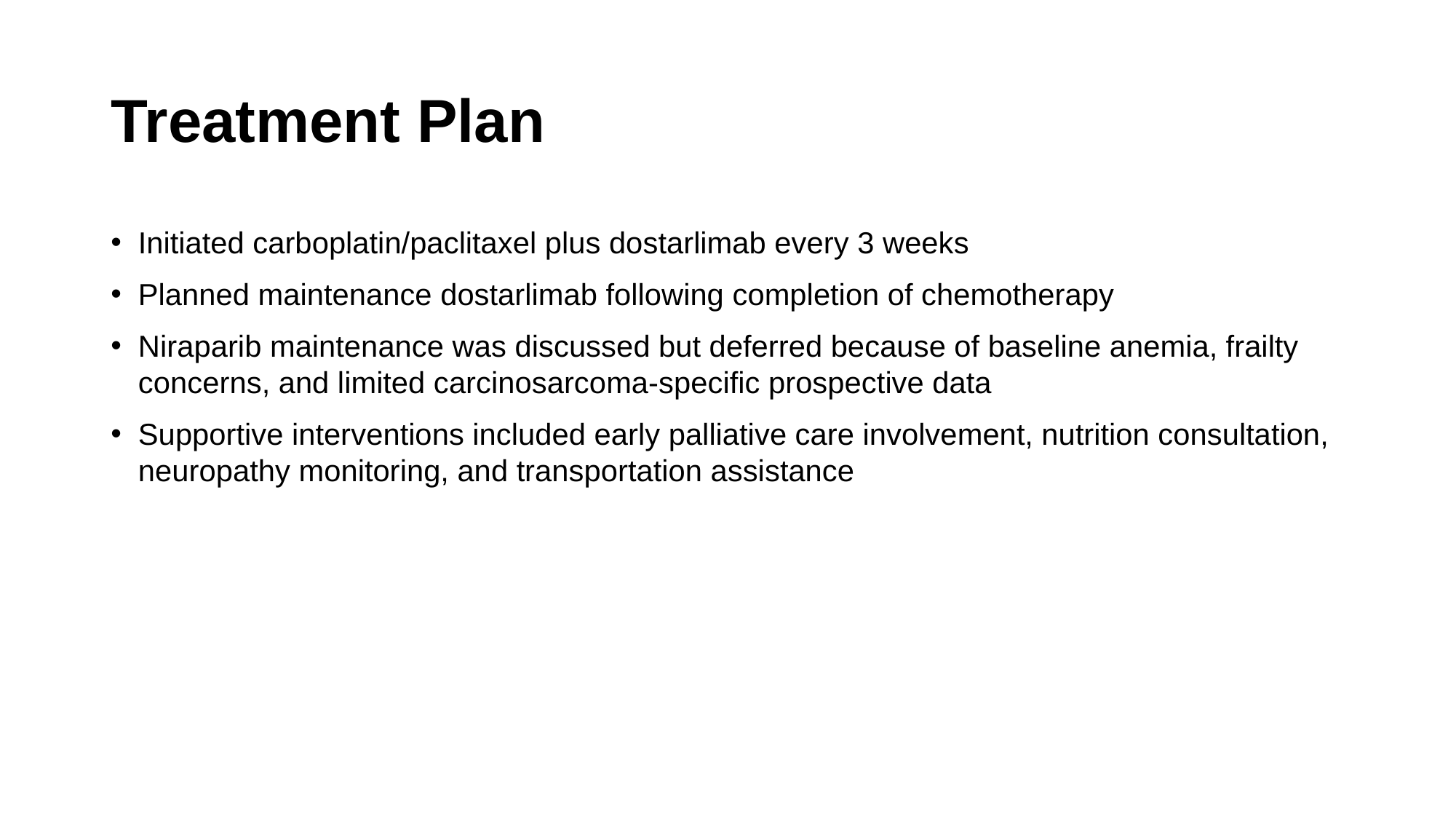

# Treatment Plan
Initiated carboplatin/paclitaxel plus dostarlimab every 3 weeks
Planned maintenance dostarlimab following completion of chemotherapy
Niraparib maintenance was discussed but deferred because of baseline anemia, frailty concerns, and limited carcinosarcoma-specific prospective data
Supportive interventions included early palliative care involvement, nutrition consultation, neuropathy monitoring, and transportation assistance